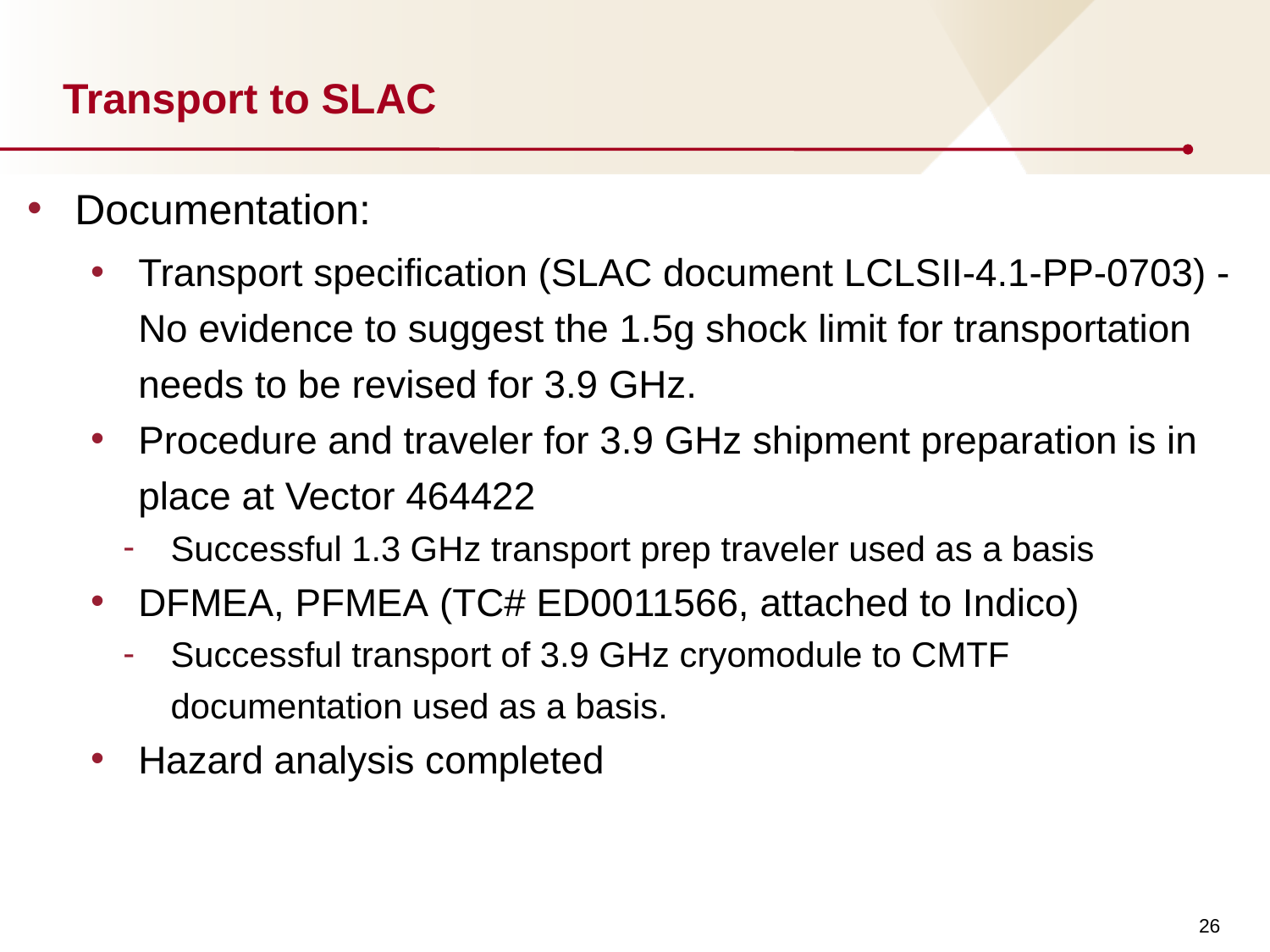

# Transport to SLAC
Documentation:
Transport specification (SLAC document LCLSII-4.1-PP-0703) - No evidence to suggest the 1.5g shock limit for transportation needs to be revised for 3.9 GHz.
Procedure and traveler for 3.9 GHz shipment preparation is in place at Vector 464422
Successful 1.3 GHz transport prep traveler used as a basis
DFMEA, PFMEA (TC# ED0011566, attached to Indico)
Successful transport of 3.9 GHz cryomodule to CMTF documentation used as a basis.
Hazard analysis completed

26